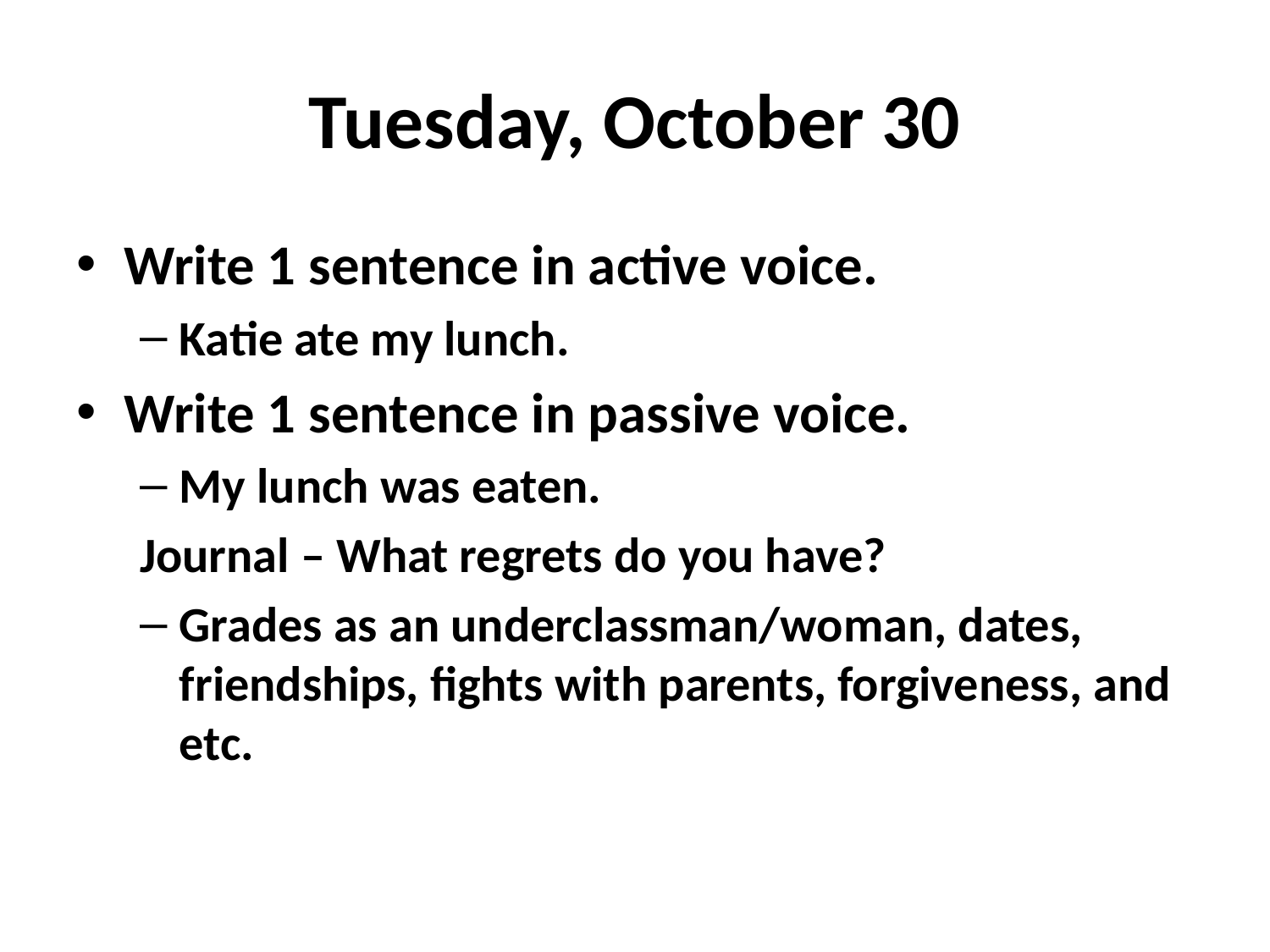

# Tuesday, October 30
Write 1 sentence in active voice.
Katie ate my lunch.
Write 1 sentence in passive voice.
My lunch was eaten.
Journal – What regrets do you have?
Grades as an underclassman/woman, dates, friendships, fights with parents, forgiveness, and etc.